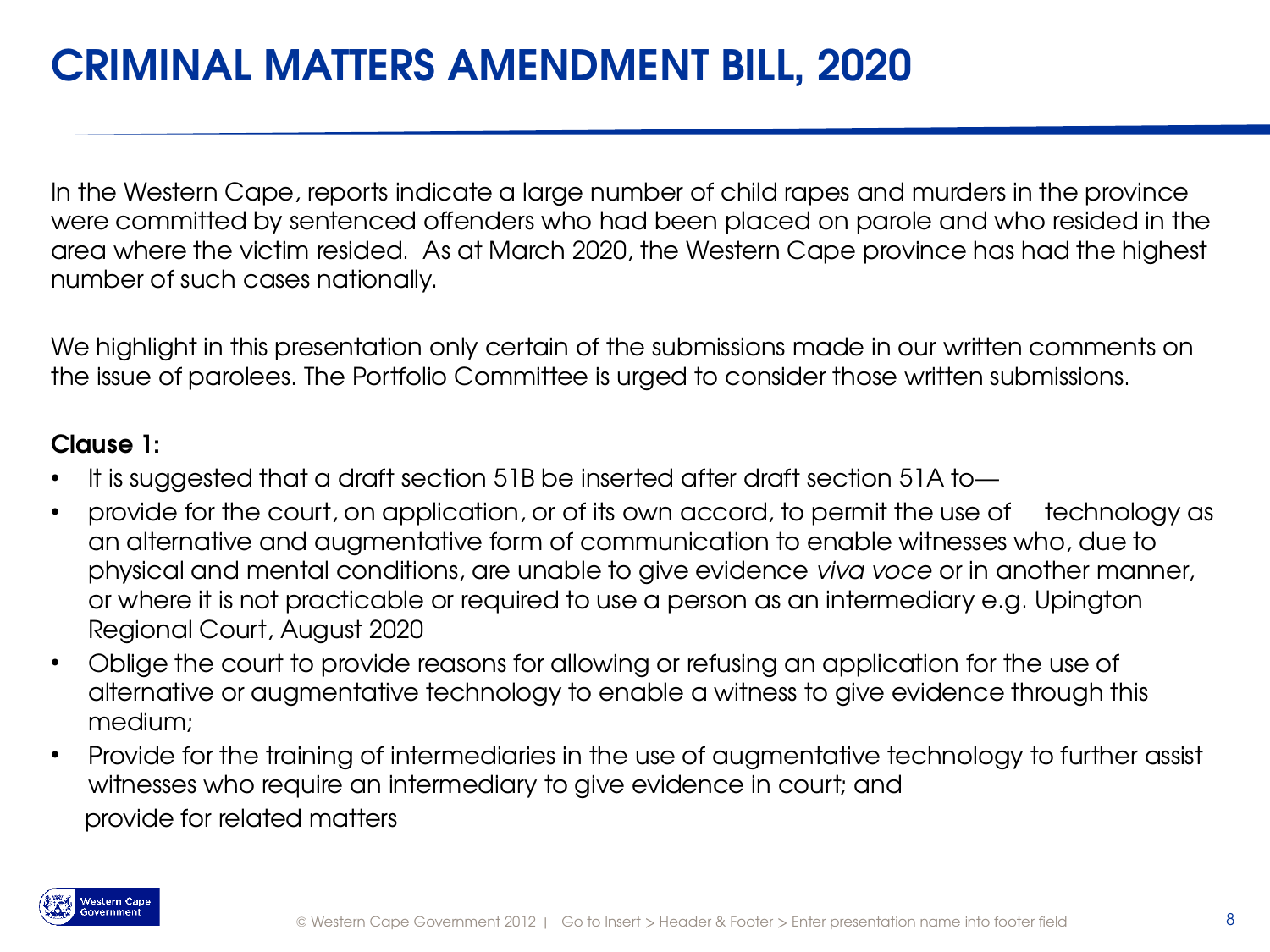

# CRIMINAL MATTERS AMENDMENT BILL, 2020
In the Western Cape, reports indicate a large number of child rapes and murders in the province were committed by sentenced offenders who had been placed on parole and who resided in the area where the victim resided.  As at March 2020, the Western Cape province has had the highest number of such cases nationally.

We highlight in this presentation only certain of the submissions made in our written comments on the issue of parolees. The Portfolio Committee is urged to consider those written submissions.

Clause 1:
It is suggested that a draft section 51B be inserted after draft section 51A to—
provide for the court, on application, or of its own accord, to permit the use of     technology as an alternative and augmentative form of communication to enable witnesses who, due to physical and mental conditions, are unable to give evidence viva voce or in another manner, or where it is not practicable or required to use a person as an intermediary e.g. Upington Regional Court, August 2020
Oblige the court to provide reasons for allowing or refusing an application for the use of alternative or augmentative technology to enable a witness to give evidence through this medium;
Provide for the training of intermediaries in the use of augmentative technology to further assist witnesses who require an intermediary to give evidence in court; and
     provide for related matters
Go to Insert > Header & Footer > Enter presentation name into footer field
8